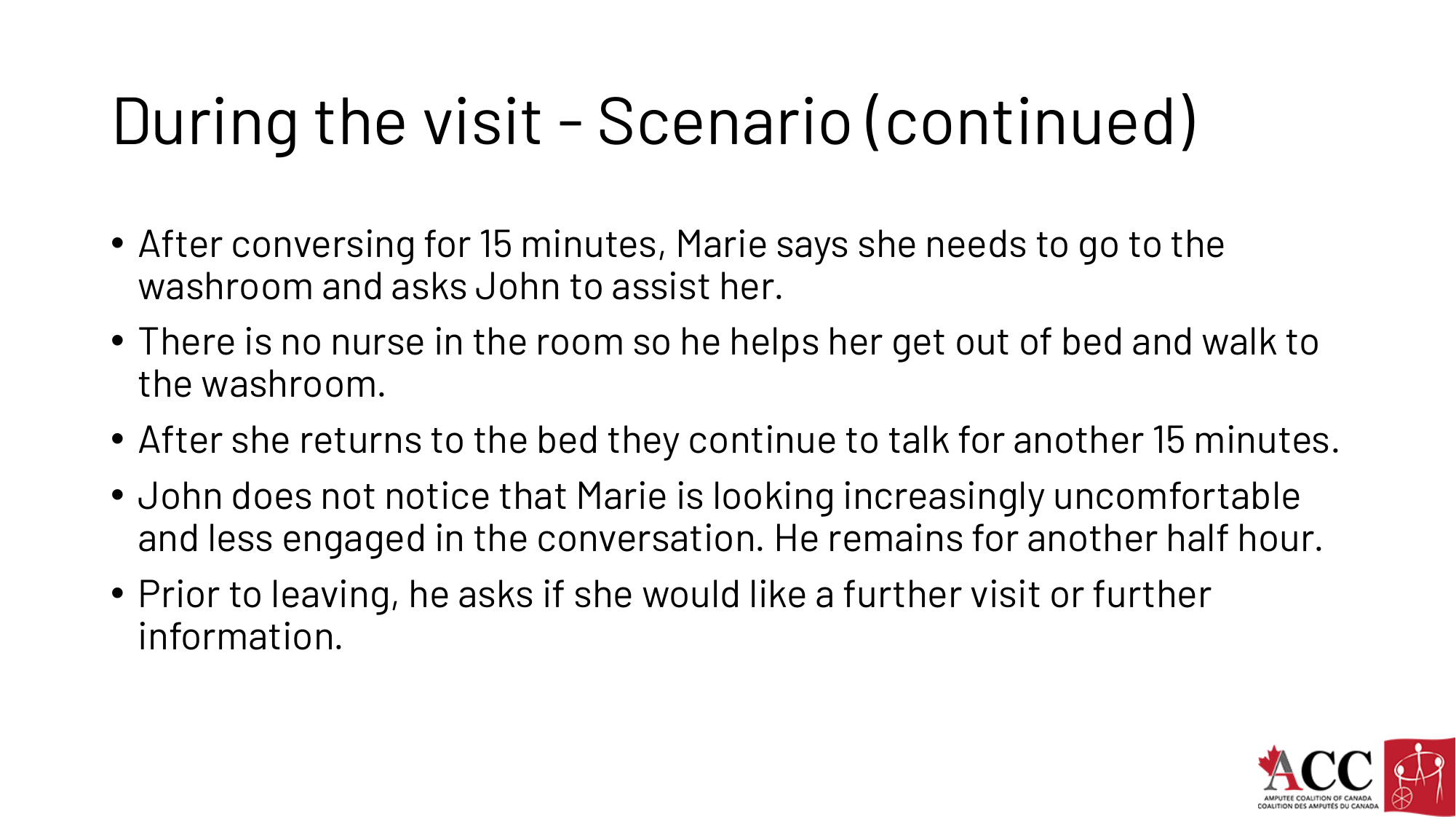

# During the visit - Scenario (continued)
After conversing for 15 minutes, Marie says she needs to go to the washroom and asks John to assist her.
There is no nurse in the room so he helps her get out of bed and walk to the washroom.
After she returns to the bed they continue to talk for another 15 minutes.
John does not notice that Marie is looking increasingly uncomfortable and less engaged in the conversation. He remains for another half hour.
Prior to leaving, he asks if she would like a further visit or further information.